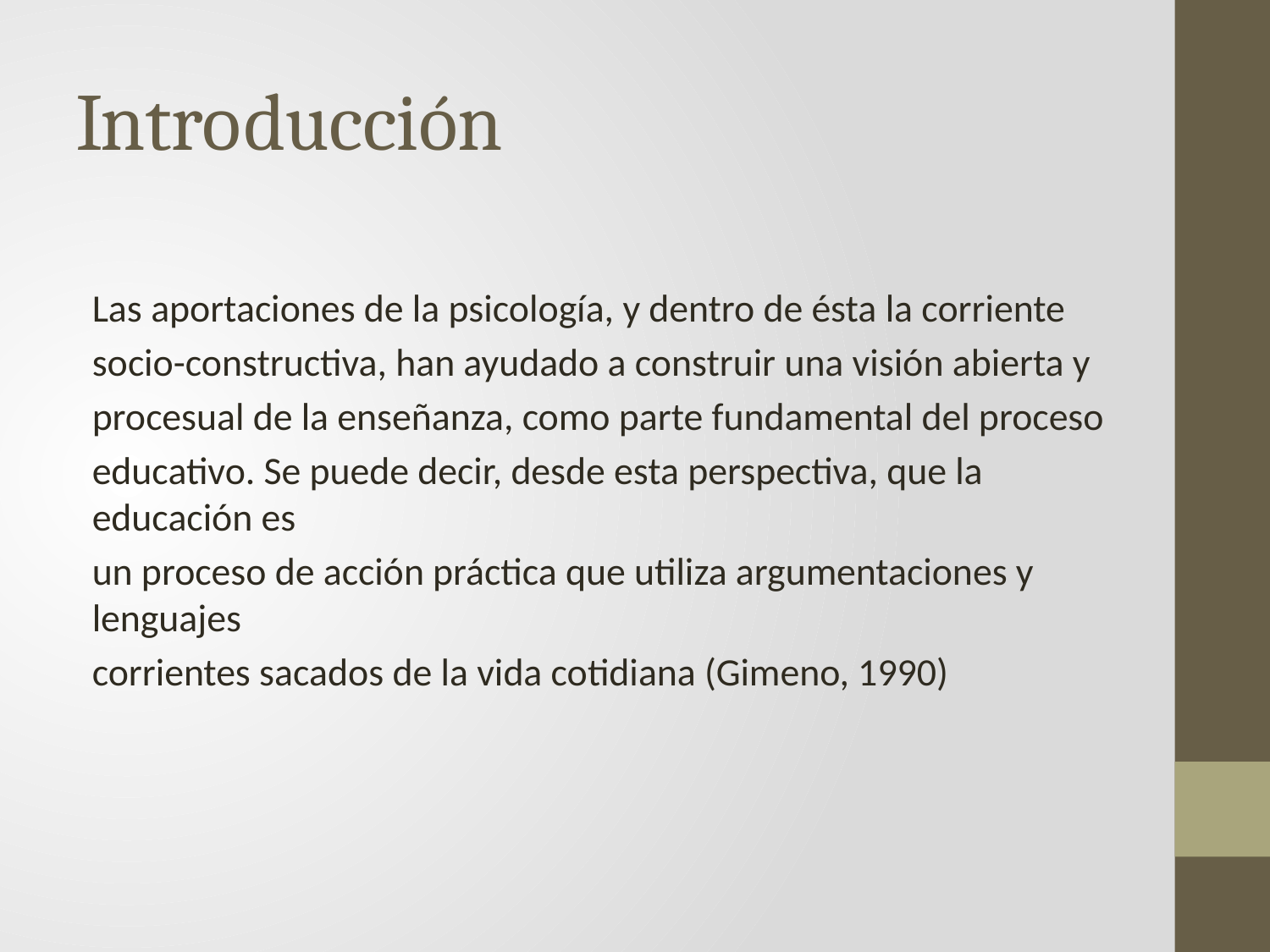

# Introducción

Las aportaciones de la psicología, y dentro de ésta la corriente
socio-constructiva, han ayudado a construir una visión abierta y
procesual de la enseñanza, como parte fundamental del proceso
educativo. Se puede decir, desde esta perspectiva, que la educación es
un proceso de acción práctica que utiliza argumentaciones y lenguajes
corrientes sacados de la vida cotidiana (Gimeno, 1990)